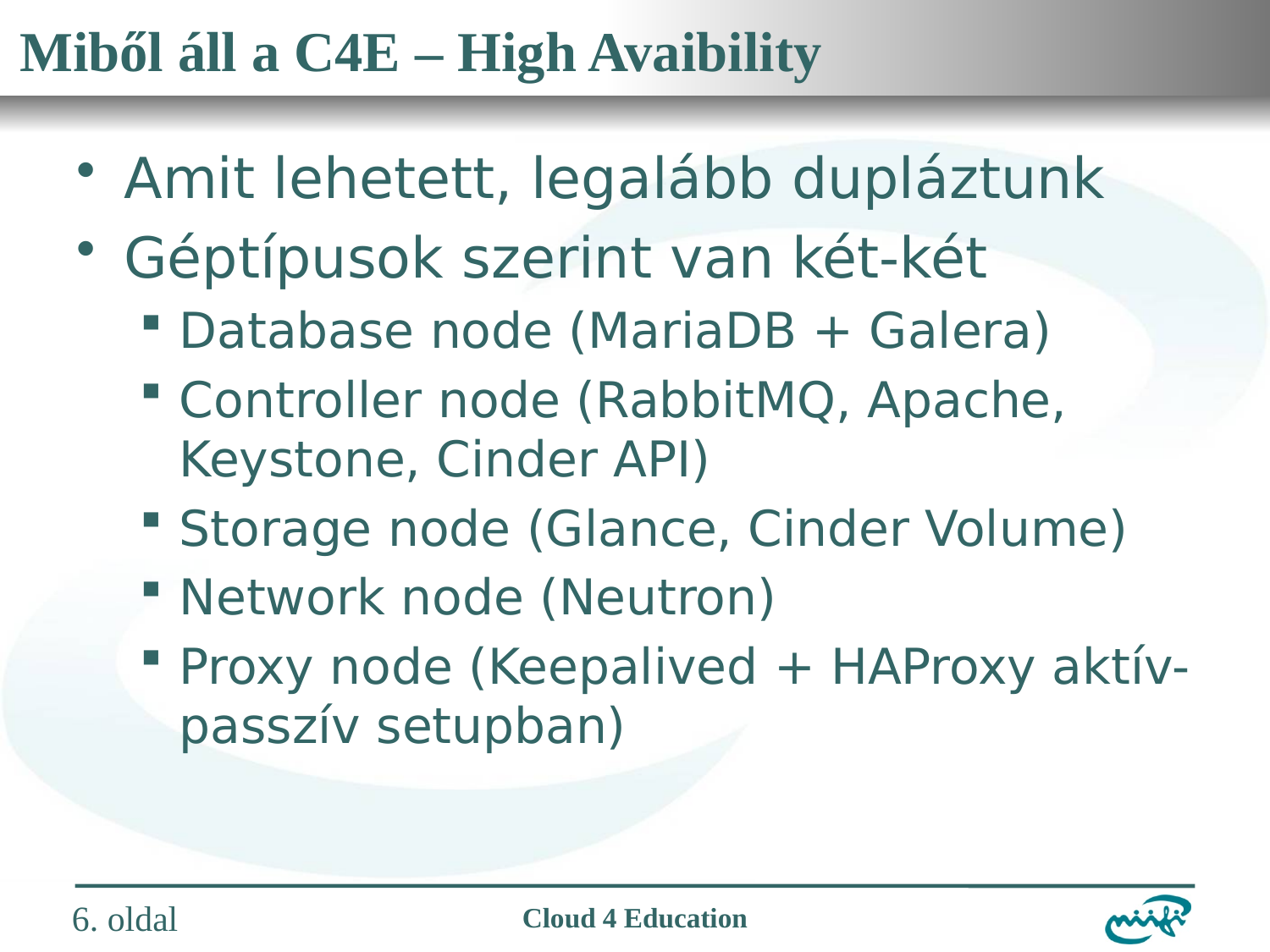

# Miből áll a C4E – High Avaibility
Amit lehetett, legalább dupláztunk
Géptípusok szerint van két-két
Database node (MariaDB + Galera)
Controller node (RabbitMQ, Apache, Keystone, Cinder API)
Storage node (Glance, Cinder Volume)
Network node (Neutron)
Proxy node (Keepalived + HAProxy aktív-passzív setupban)
6. oldal
Cloud 4 Education